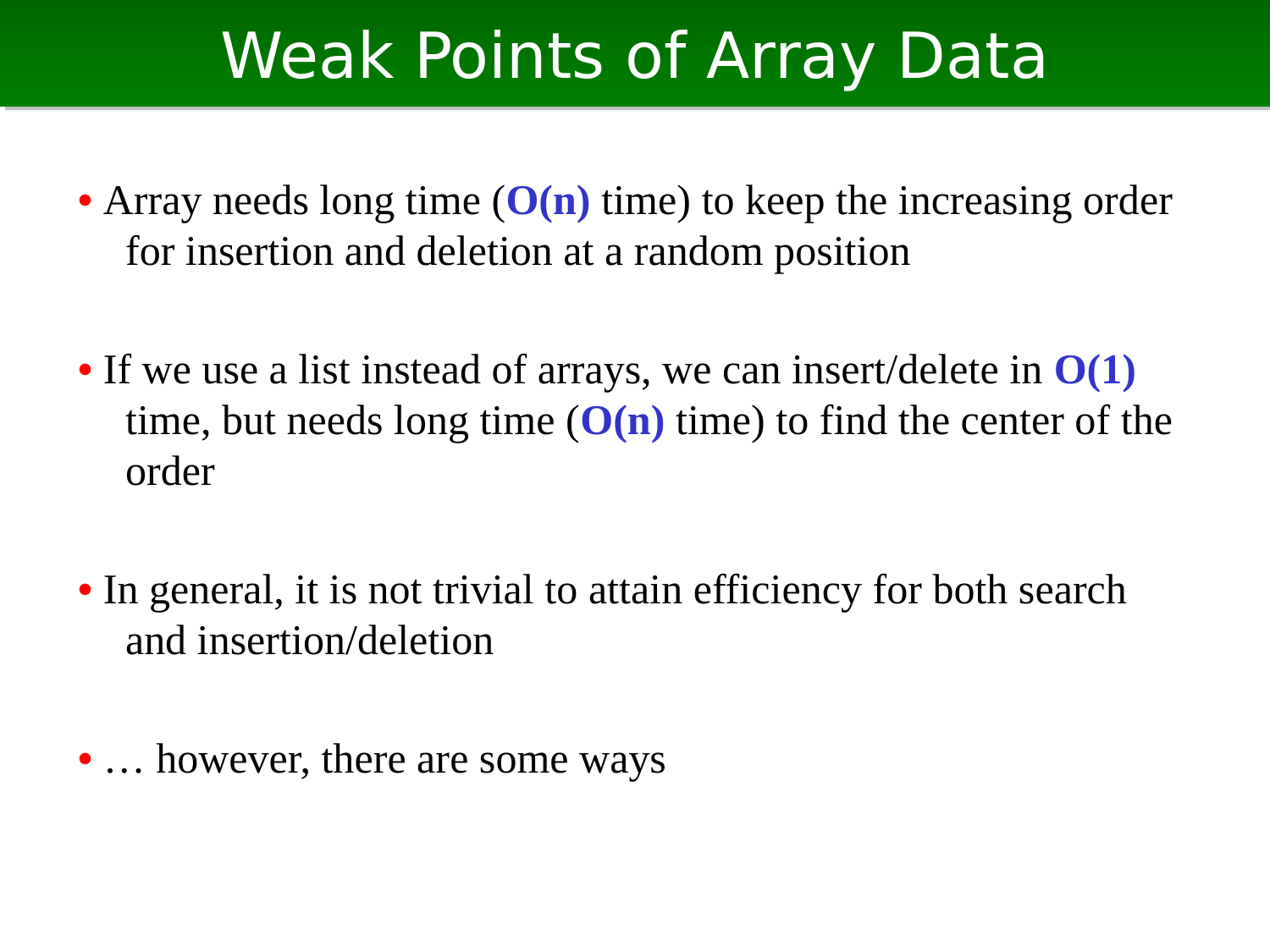

# Weak Points of Array Data
• Array needs long time (O(n) time) to keep the increasing order for insertion and deletion at a random position

• If we use a list instead of arrays, we can insert/delete in O(1) time, but needs long time (O(n) time) to find the center of the order

• In general, it is not trivial to attain efficiency for both search and insertion/deletion

• … however, there are some ways